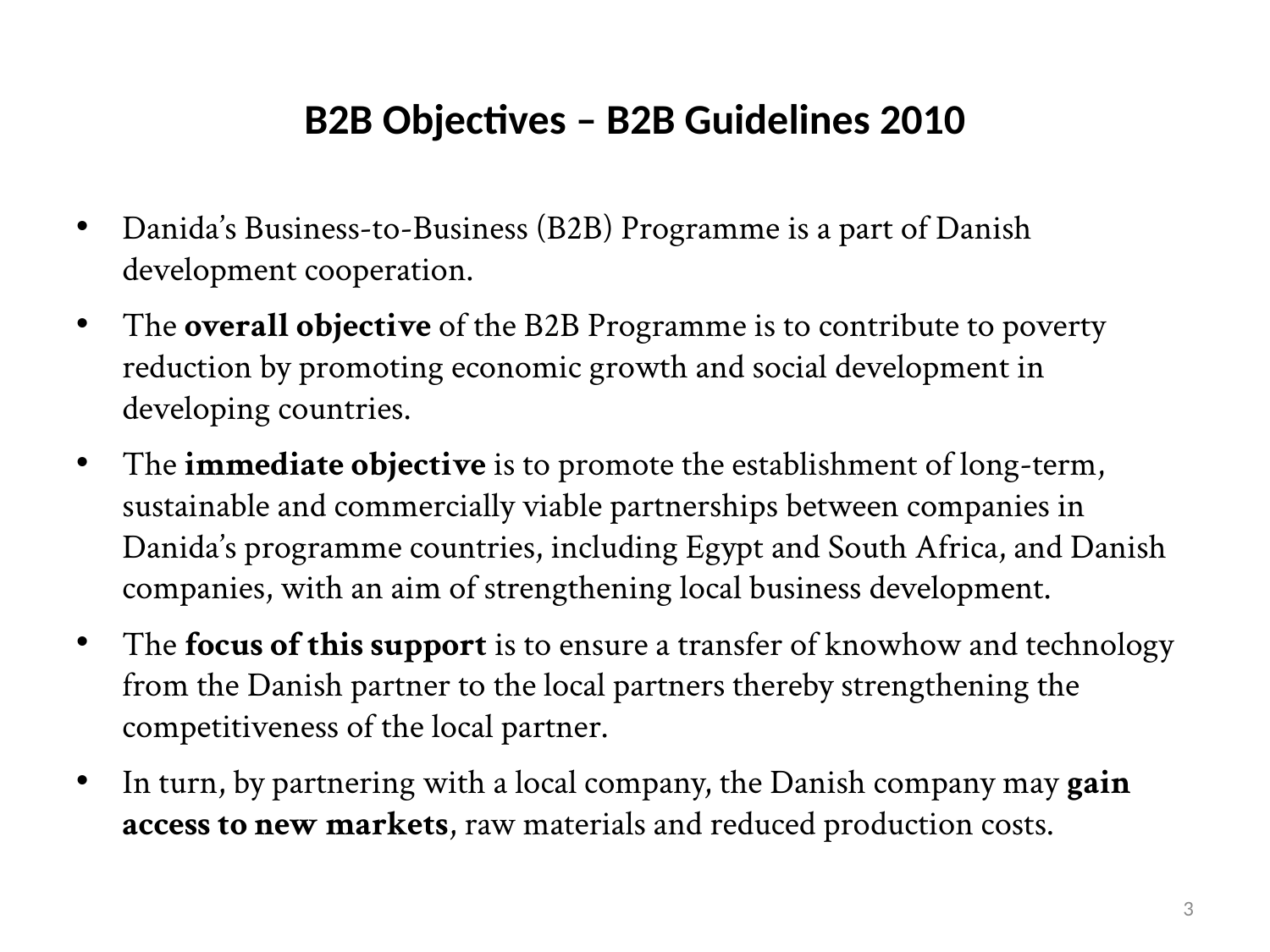

# B2B Objectives – B2B Guidelines 2010
Danida’s Business-to-Business (B2B) Programme is a part of Danish development cooperation.
The overall objective of the B2B Programme is to contribute to poverty reduction by promoting economic growth and social development in developing countries.
The immediate objective is to promote the establishment of long-term, sustainable and commercially viable partnerships between companies in Danida’s programme countries, including Egypt and South Africa, and Danish companies, with an aim of strengthening local business development.
The focus of this support is to ensure a transfer of knowhow and technology from the Danish partner to the local partners thereby strengthening the competitiveness of the local partner.
In turn, by partnering with a local company, the Danish company may gain access to new markets, raw materials and reduced production costs.

3